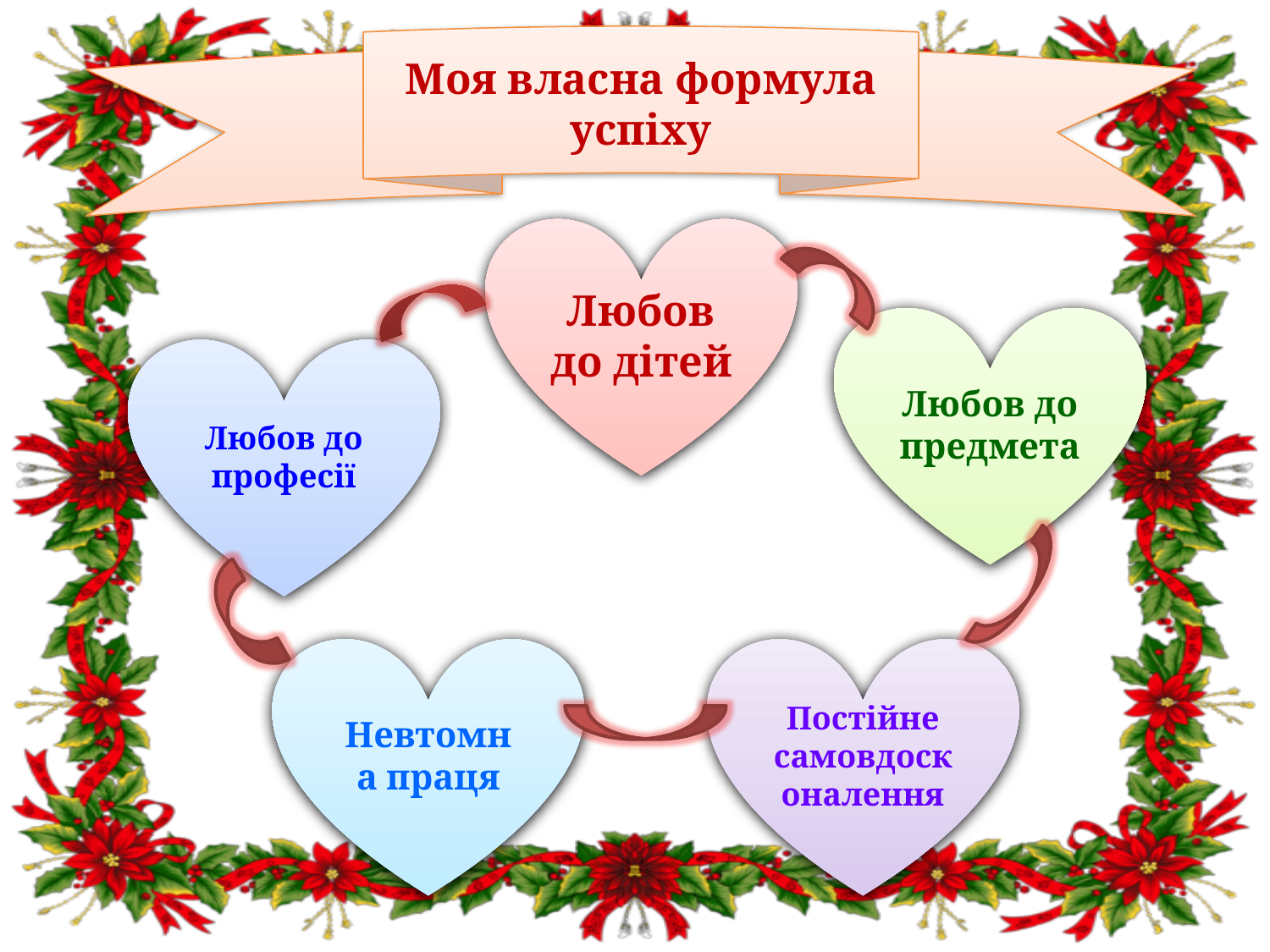

Моя власна формула успіху
Любов до дітей

Любов до предмета
Любов до професії

Невтомна праця
Постійне самовдосконалення